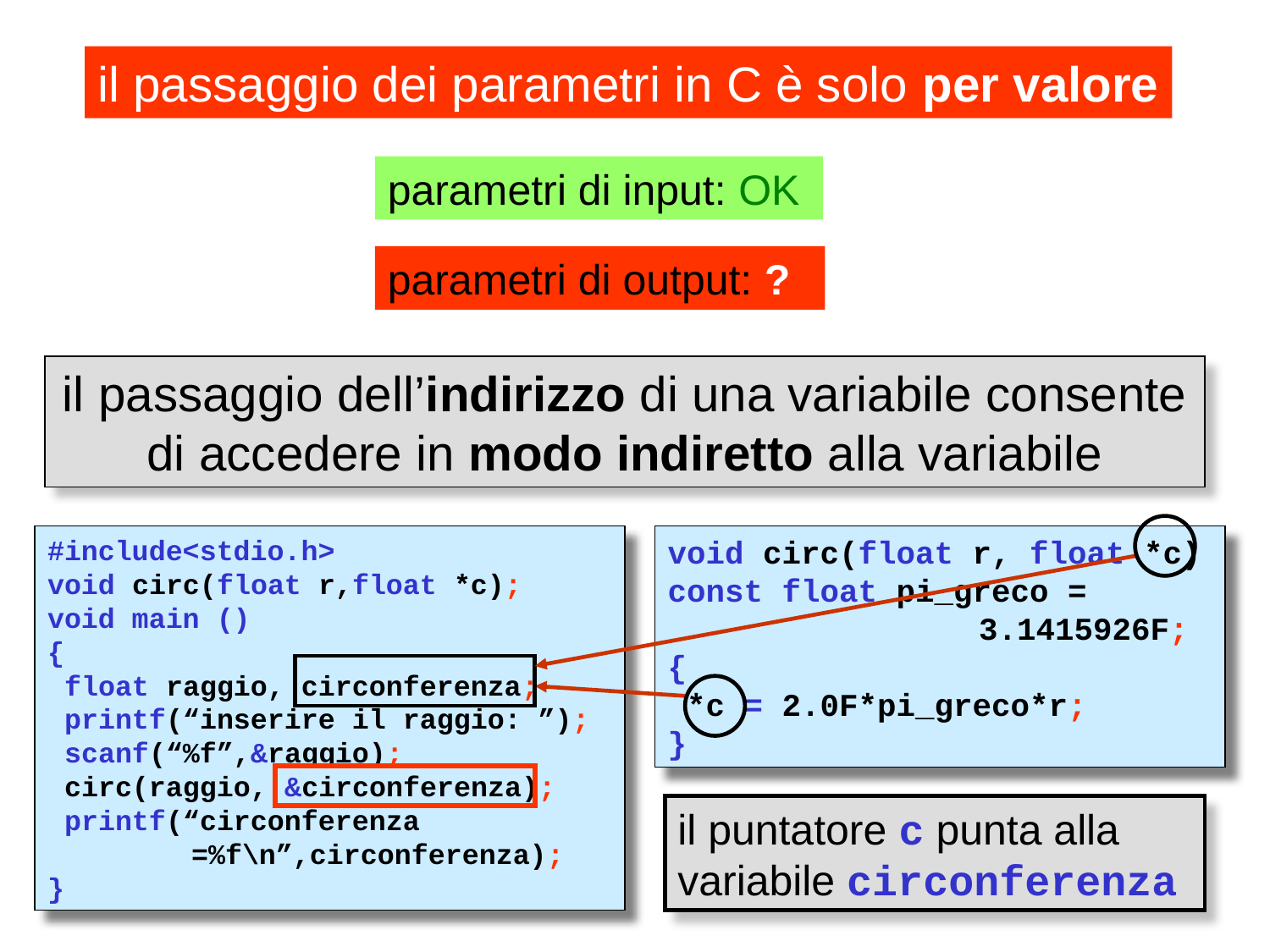

il passaggio dei parametri in C è solo per valore
parametri di input: OK
parametri di output: ?
il passaggio dell’indirizzo di una variabile consente di accedere in modo indiretto alla variabile

#include<stdio.h>
void circ(float r,float *c);
void main ()
{
 float raggio, circonferenza;
 printf(“inserire il raggio: ”);
 scanf(“%f”,&raggio);
 circ(raggio, &circonferenza);
 printf(“circonferenza
	 =%f\n”,circonferenza);
}
void circ(float r, float *c)
const float pi_greco =
		   3.1415926F;
{
 *c = 2.0F*pi_greco*r;
}

il puntatore c punta alla variabile circonferenza